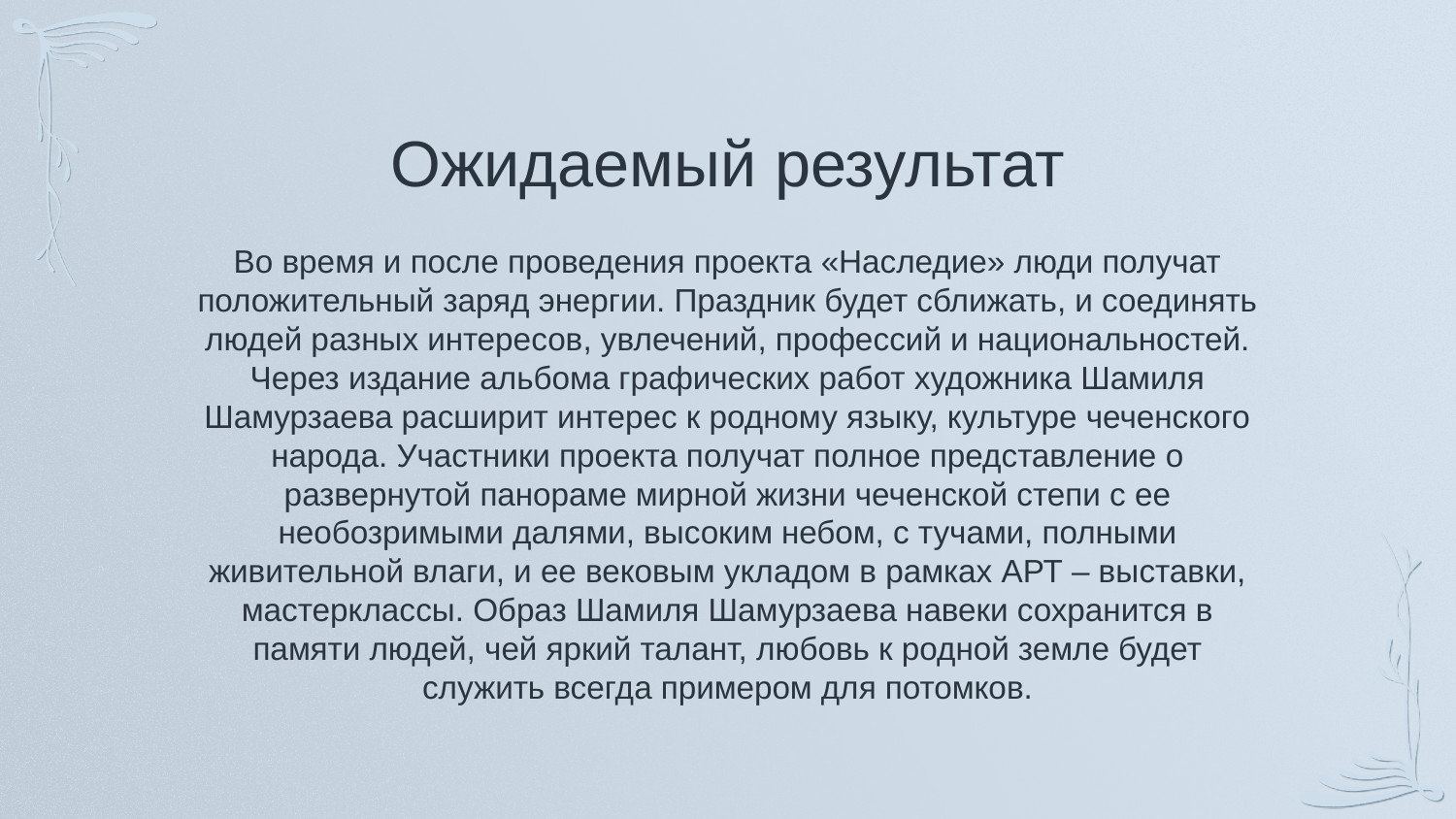

# Ожидаемый результат
Во время и после проведения проекта «Наследие» люди получат положительный заряд энергии. Праздник будет сближать, и соединять людей разных интересов, увлечений, профессий и национальностей. Через издание альбома графических работ художника Шамиля Шамурзаева расширит интерес к родному языку, культуре чеченского народа. Участники проекта получат полное представление о развернутой панораме мирной жизни чеченской степи с ее необозримыми далями, высоким небом, с тучами, полными живительной влаги, и ее вековым укладом в рамках АРТ – выставки, мастерклассы. Образ Шамиля Шамурзаева навеки сохранится в памяти людей, чей яркий талант, любовь к родной земле будет служить всегда примером для потомков.